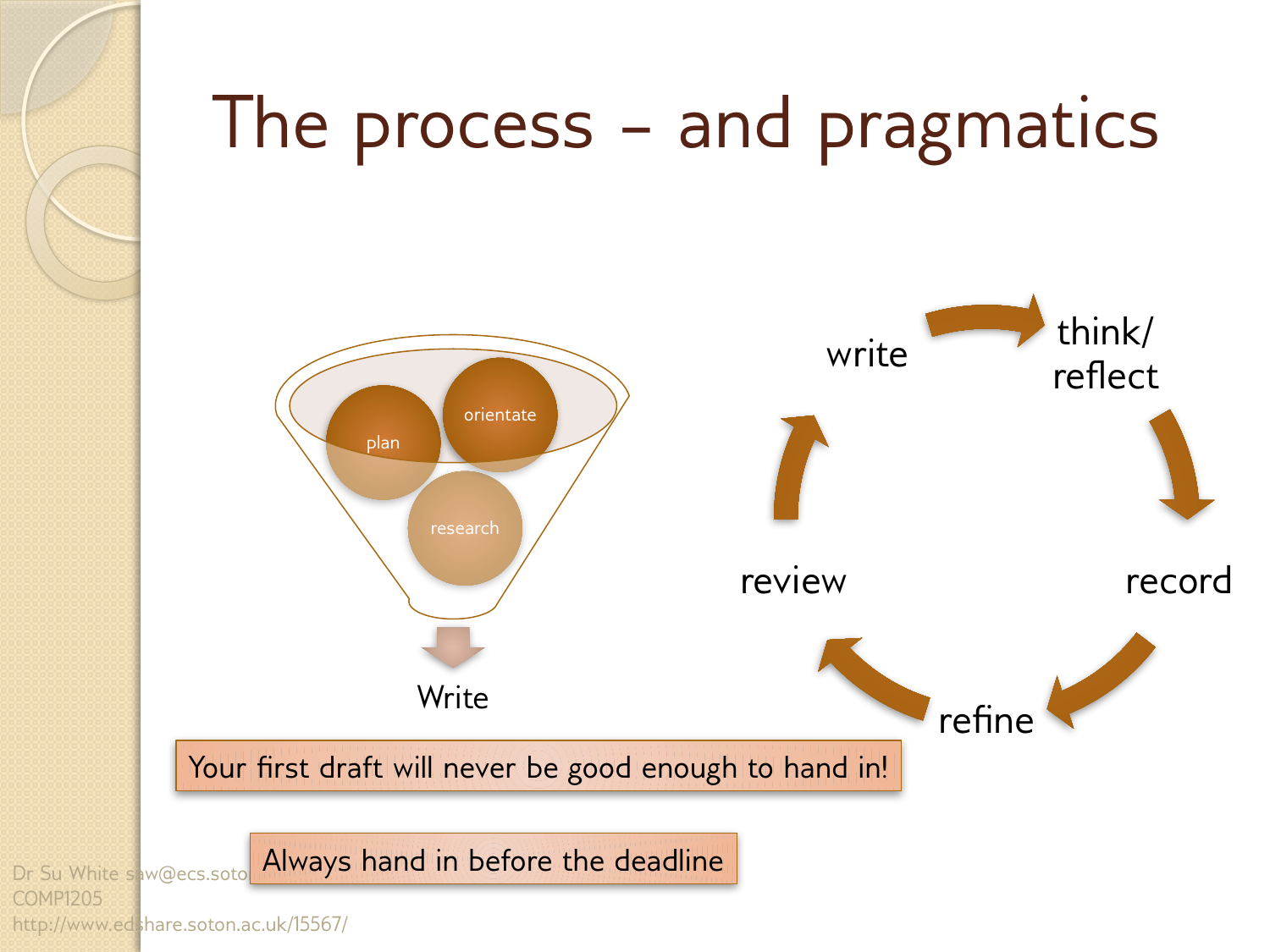

# The process – and pragmatics
Write
research
plan
orientate
think/reflect
record
refine
review
write
Your first draft will never be good enough to hand in!
Always hand in before the deadline
Dr Su White saw@ecs.soton.ac.uk          COMP1205 http://www.edshare.soton.ac.uk/15567/